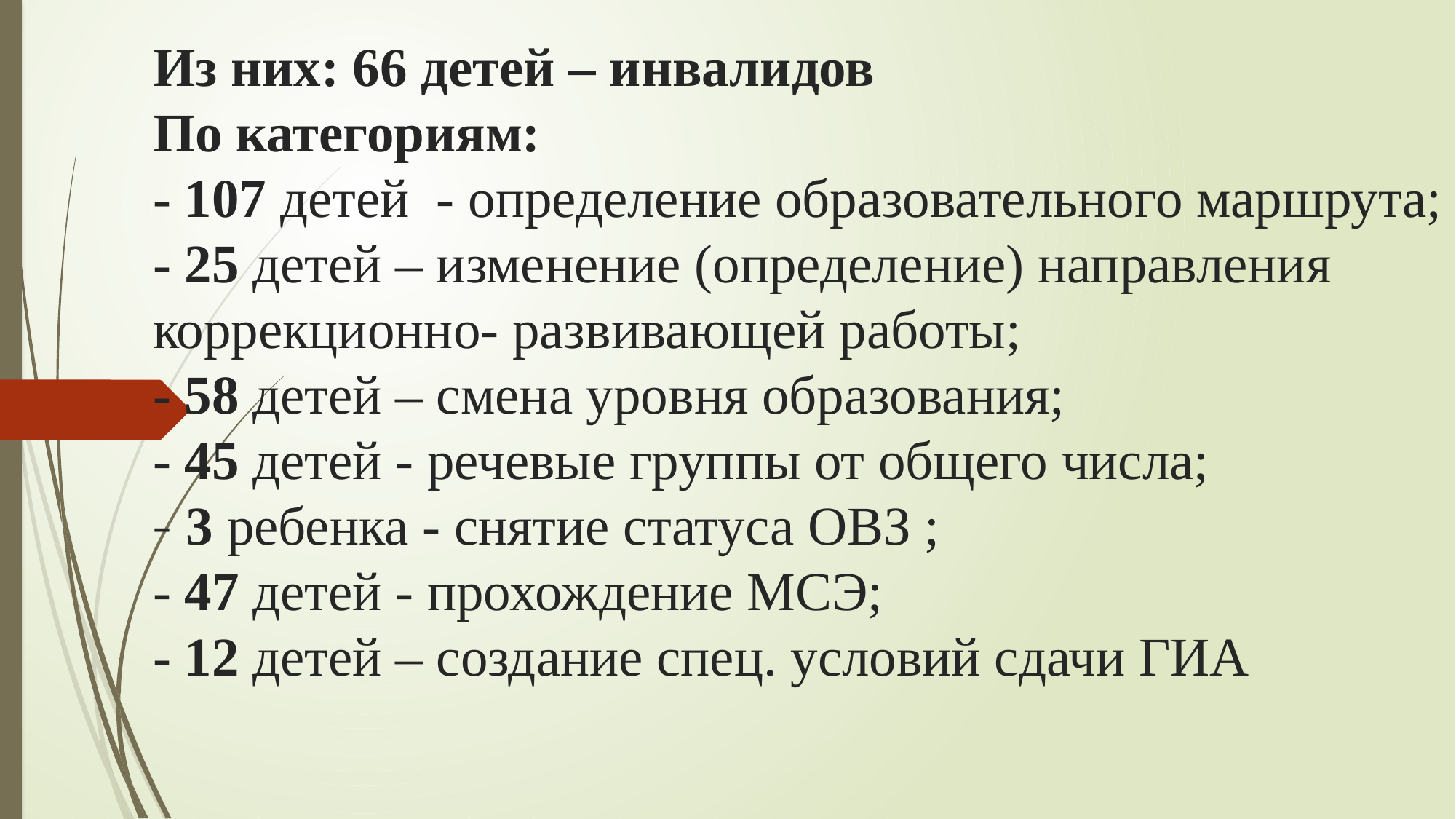

# Из них: 66 детей – инвалидов По категориям: - 107 детей  - определение образовательного маршрута; - 25 детей – изменение (определение) направления коррекционно- развивающей работы; - 58 детей – смена уровня образования; - 45 детей - речевые группы от общего числа; - 3 ребенка - снятие статуса ОВЗ ; - 47 детей - прохождение МСЭ; - 12 детей – создание спец. условий сдачи ГИА